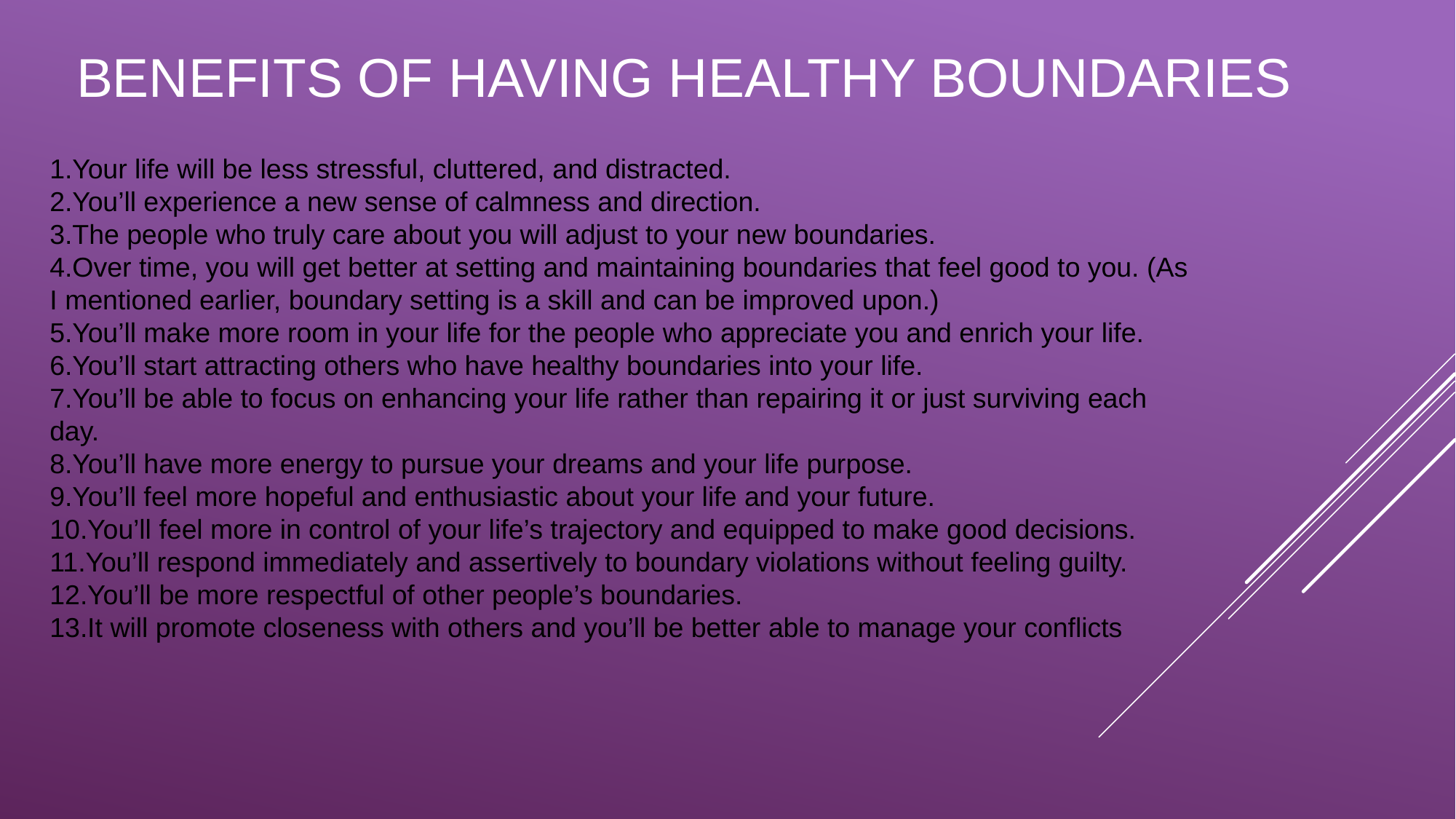

# Benefits of Having Healthy Boundaries

Your life will be less stressful, cluttered, and distracted.
You’ll experience a new sense of calmness and direction.
The people who truly care about you will adjust to your new boundaries.
Over time, you will get better at setting and maintaining boundaries that feel good to you. (As I mentioned earlier, boundary setting is a skill and can be improved upon.)
You’ll make more room in your life for the people who appreciate you and enrich your life.
You’ll start attracting others who have healthy boundaries into your life.
You’ll be able to focus on enhancing your life rather than repairing it or just surviving each day.
You’ll have more energy to pursue your dreams and your life purpose.
You’ll feel more hopeful and enthusiastic about your life and your future.
You’ll feel more in control of your life’s trajectory and equipped to make good decisions.
You’ll respond immediately and assertively to boundary violations without feeling guilty.
You’ll be more respectful of other people’s boundaries.
It will promote closeness with others and you’ll be better able to manage your conflicts